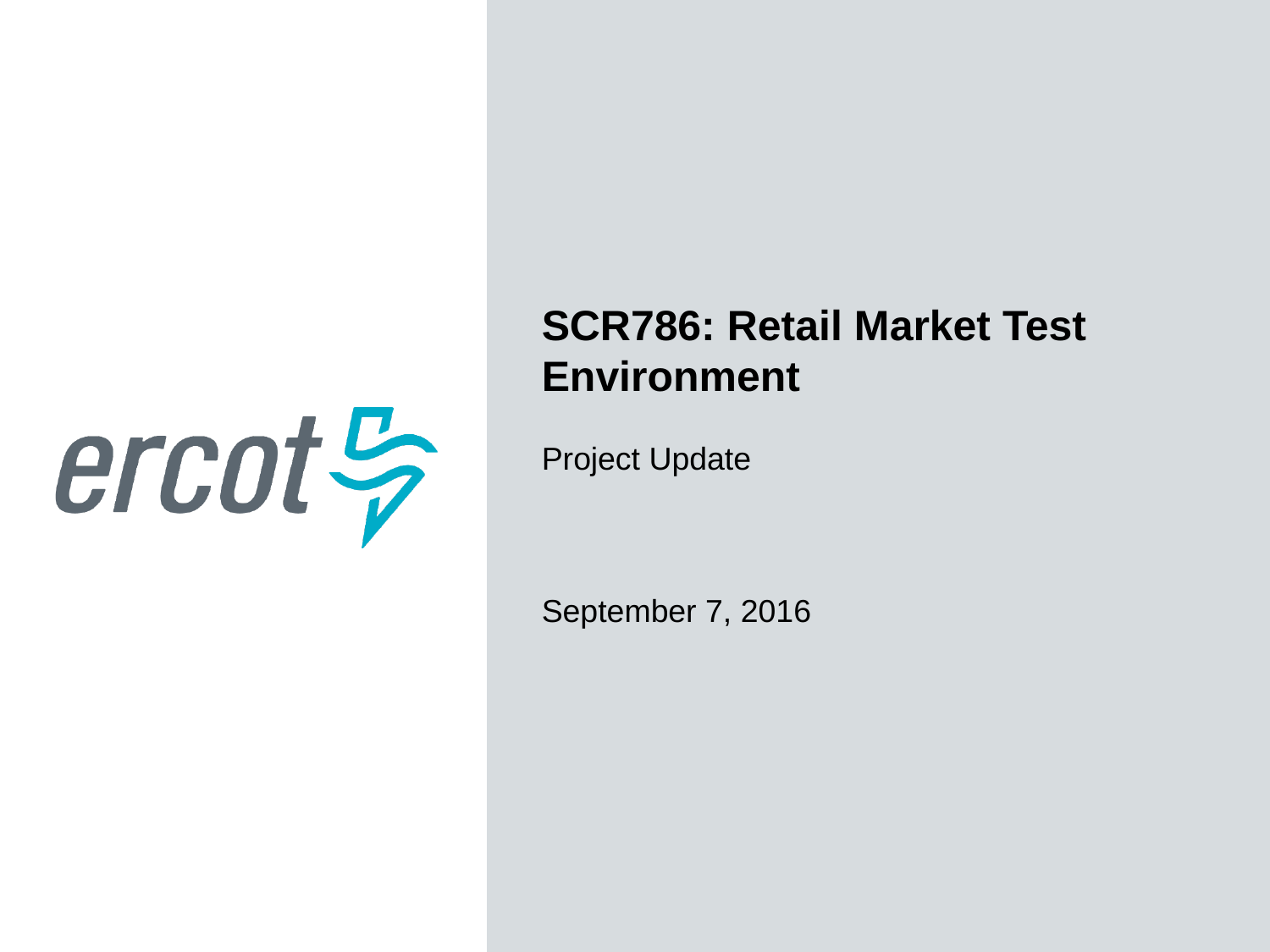

SCR786: Retail Market Test Environment

Project Update

September 7, 2016